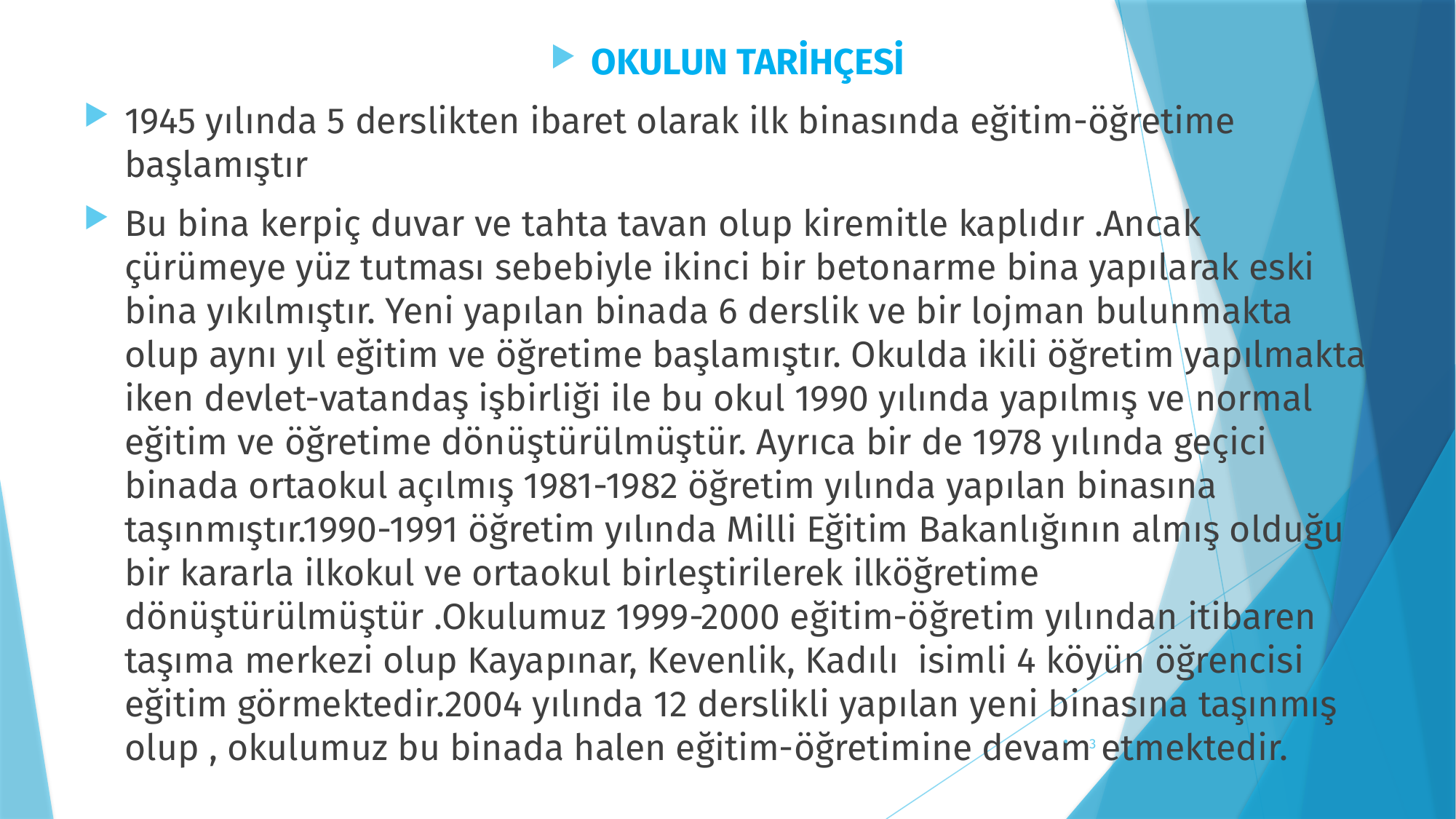

# OKULUN TARİHÇESİ
1945 yılında 5 derslikten ibaret olarak ilk binasında eğitim-öğretime başlamıştır
Bu bina kerpiç duvar ve tahta tavan olup kiremitle kaplıdır .Ancak çürümeye yüz tutması sebebiyle ikinci bir betonarme bina yapılarak eski bina yıkılmıştır. Yeni yapılan binada 6 derslik ve bir lojman bulunmakta olup aynı yıl eğitim ve öğretime başlamıştır. Okulda ikili öğretim yapılmakta iken devlet-vatandaş işbirliği ile bu okul 1990 yılında yapılmış ve normal eğitim ve öğretime dönüştürülmüştür. Ayrıca bir de 1978 yılında geçici binada ortaokul açılmış 1981-1982 öğretim yılında yapılan binasına taşınmıştır.1990-1991 öğretim yılında Milli Eğitim Bakanlığının almış olduğu bir kararla ilkokul ve ortaokul birleştirilerek ilköğretime dönüştürülmüştür .Okulumuz 1999-2000 eğitim-öğretim yılından itibaren taşıma merkezi olup Kayapınar, Kevenlik, Kadılı  isimli 4 köyün öğrencisi eğitim görmektedir.2004 yılında 12 derslikli yapılan yeni binasına taşınmış olup , okulumuz bu binada halen eğitim-öğretimine devam etmektedir.
3